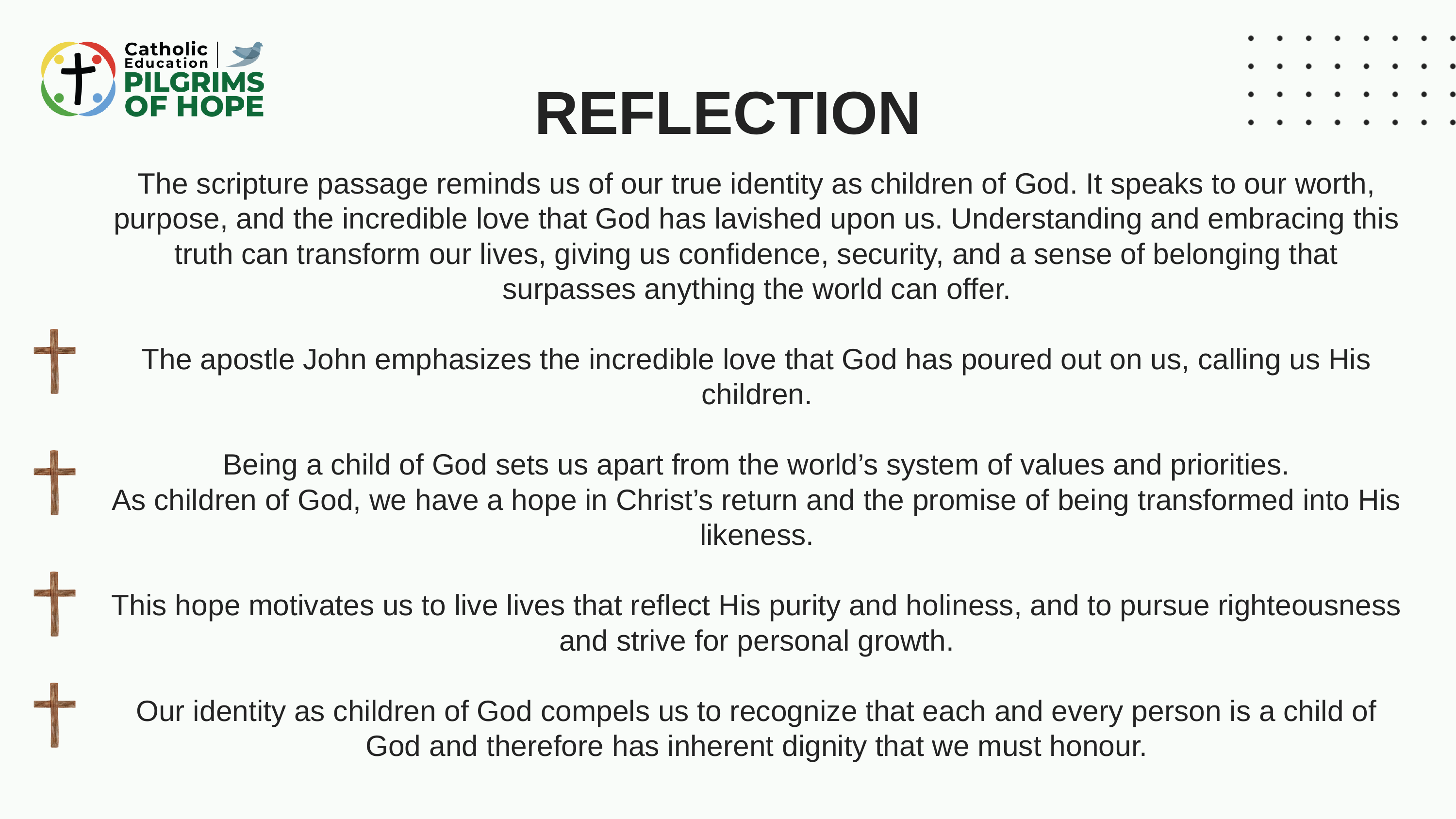

REFLECTION
The scripture passage reminds us of our true identity as children of God. It speaks to our worth, purpose, and the incredible love that God has lavished upon us. Understanding and embracing this truth can transform our lives, giving us confidence, security, and a sense of belonging that surpasses anything the world can offer.

The apostle John emphasizes the incredible love that God has poured out on us, calling us His children.

Being a child of God sets us apart from the world’s system of values and priorities.
As children of God, we have a hope in Christ’s return and the promise of being transformed into His likeness.

This hope motivates us to live lives that reflect His purity and holiness, and to pursue righteousness and strive for personal growth.

Our identity as children of God compels us to recognize that each and every person is a child of God and therefore has inherent dignity that we must honour.